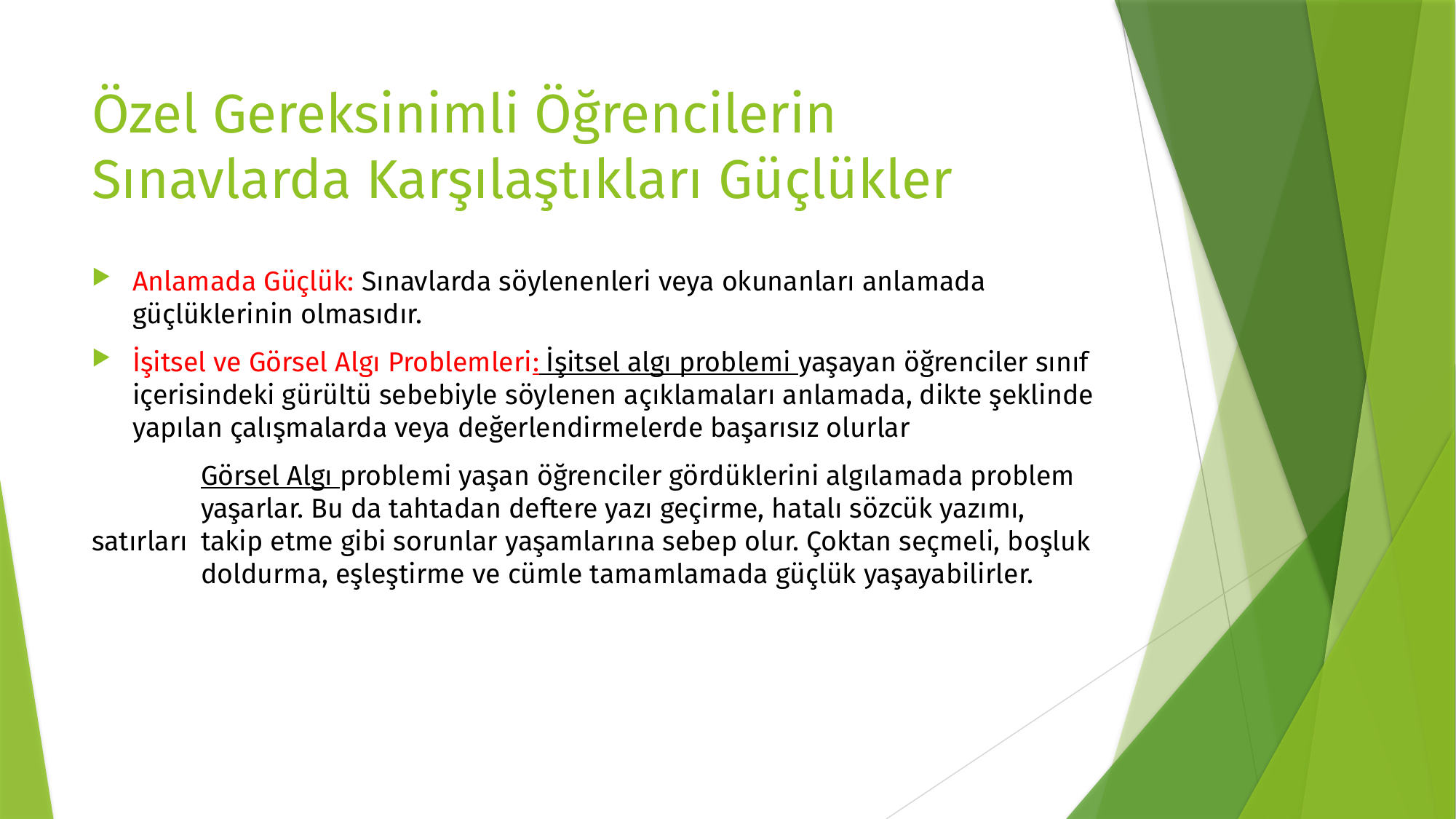

# Özel Gereksinimli Öğrencilerin Sınavlarda Karşılaştıkları Güçlükler
Anlamada Güçlük: Sınavlarda söylenenleri veya okunanları anlamada güçlüklerinin olmasıdır.
İşitsel ve Görsel Algı Problemleri: İşitsel algı problemi yaşayan öğrenciler sınıf içerisindeki gürültü sebebiyle söylenen açıklamaları anlamada, dikte şeklinde yapılan çalışmalarda veya değerlendirmelerde başarısız olurlar
	Görsel Algı problemi yaşan öğrenciler gördüklerini algılamada problem 	yaşarlar. Bu da tahtadan deftere yazı geçirme, hatalı sözcük yazımı, satırları 	takip etme gibi sorunlar yaşamlarına sebep olur. Çoktan seçmeli, boşluk 	doldurma, eşleştirme ve cümle tamamlamada güçlük yaşayabilirler.